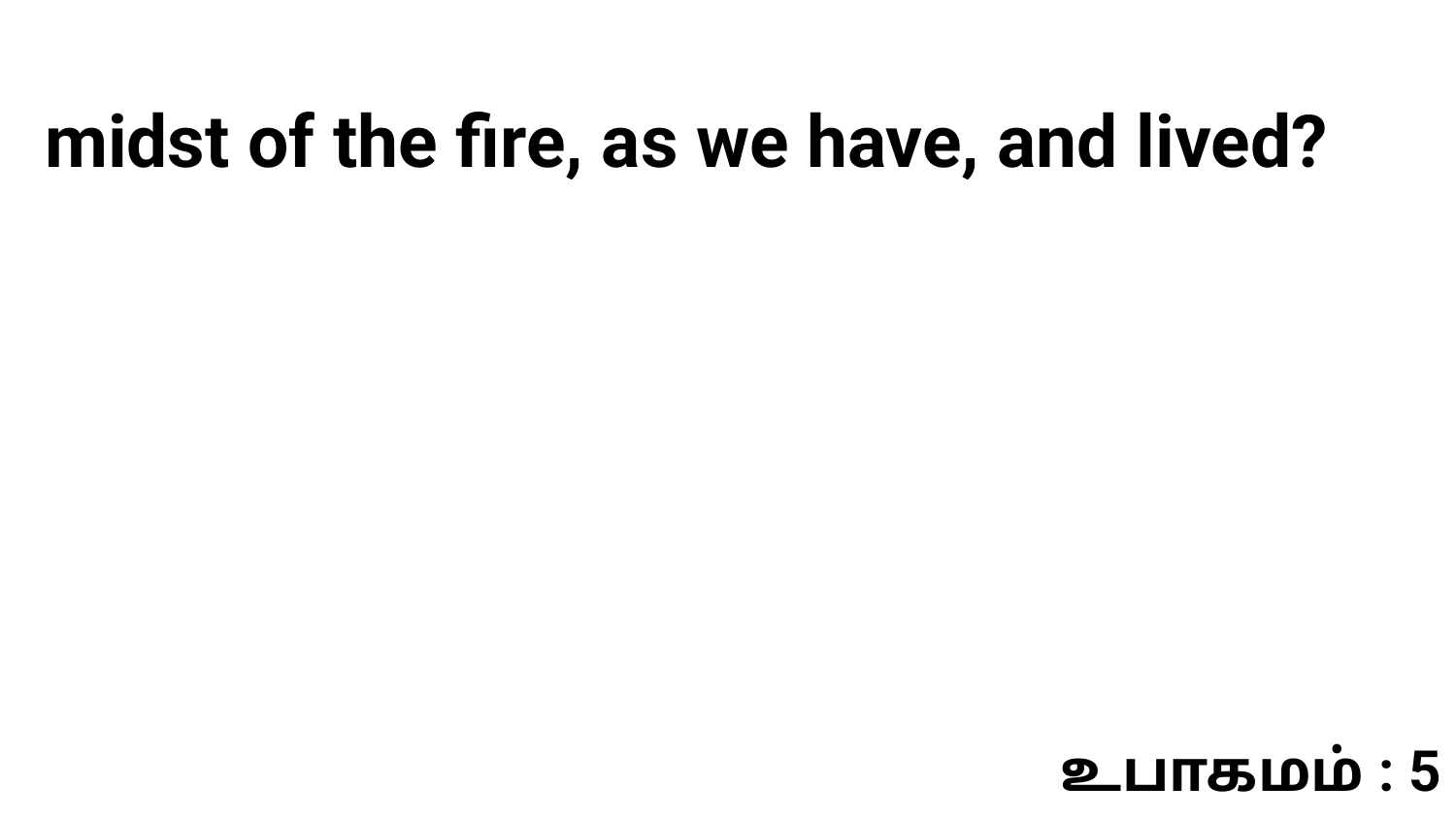

midst of the fire, as we have, and lived?
உபாகமம் : 5